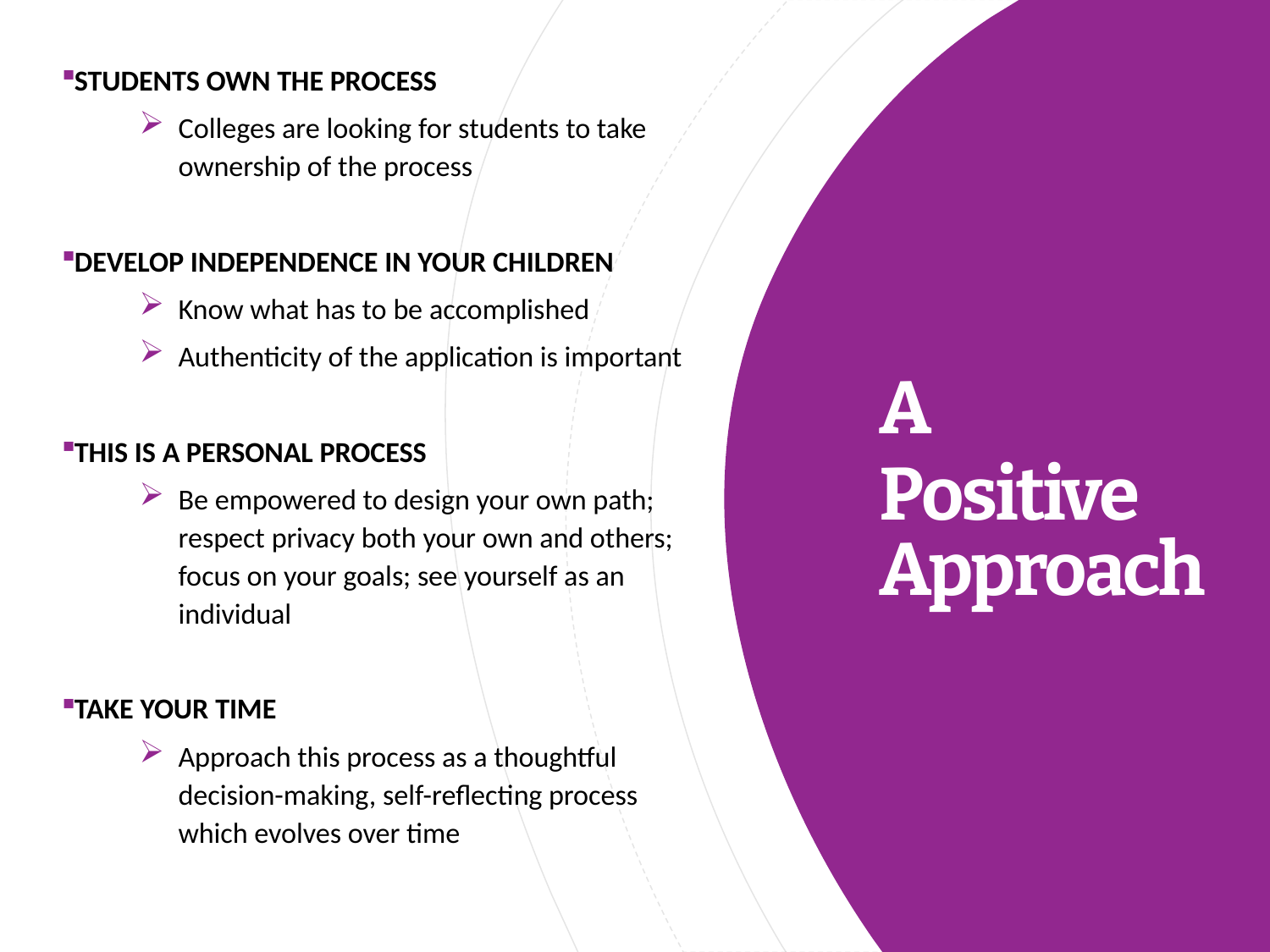

STUDENTS OWN THE PROCESS
Colleges are looking for students to take ownership of the process

DEVELOP INDEPENDENCE IN YOUR CHILDREN
Know what has to be accomplished
Authenticity of the application is important

THIS IS A PERSONAL PROCESS
Be empowered to design your own path; respect privacy both your own and others; focus on your goals; see yourself as an individual

TAKE YOUR TIME
Approach this process as a thoughtful decision-making, self-reflecting process which evolves over time

A
Positive Approach